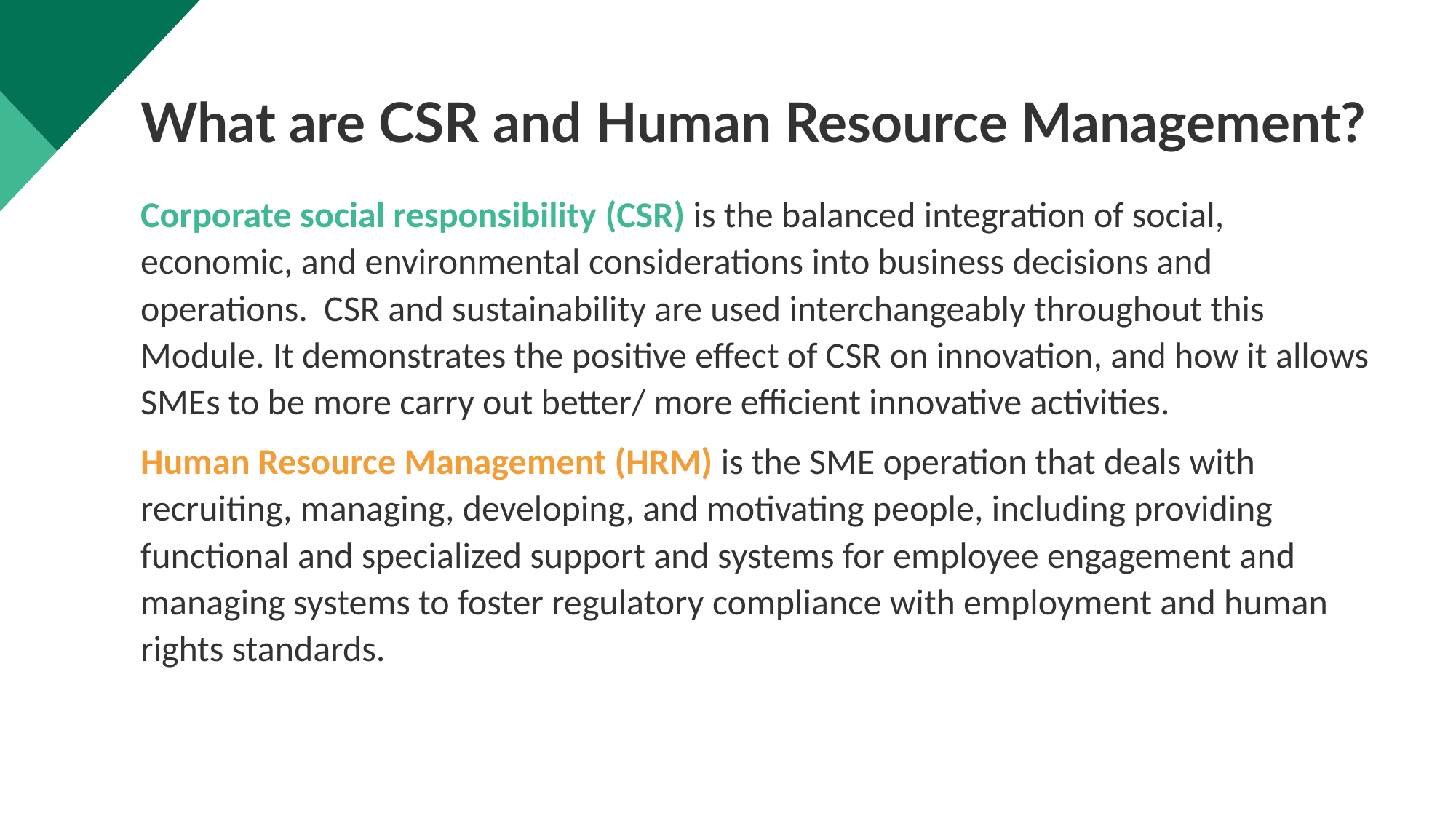

What are CSR and Human Resource Management?
Corporate social responsibility (CSR) is the balanced integration of social, economic, and environmental considerations into business decisions and operations.  CSR and sustainability are used interchangeably throughout this Module. It demonstrates the positive effect of CSR on innovation, and how it allows SMEs to be more carry out better/ more efficient innovative activities.
Human Resource Management (HRM) is the SME operation that deals with recruiting, managing, developing, and motivating people, including providing functional and specialized support and systems for employee engagement and managing systems to foster regulatory compliance with employment and human rights standards.